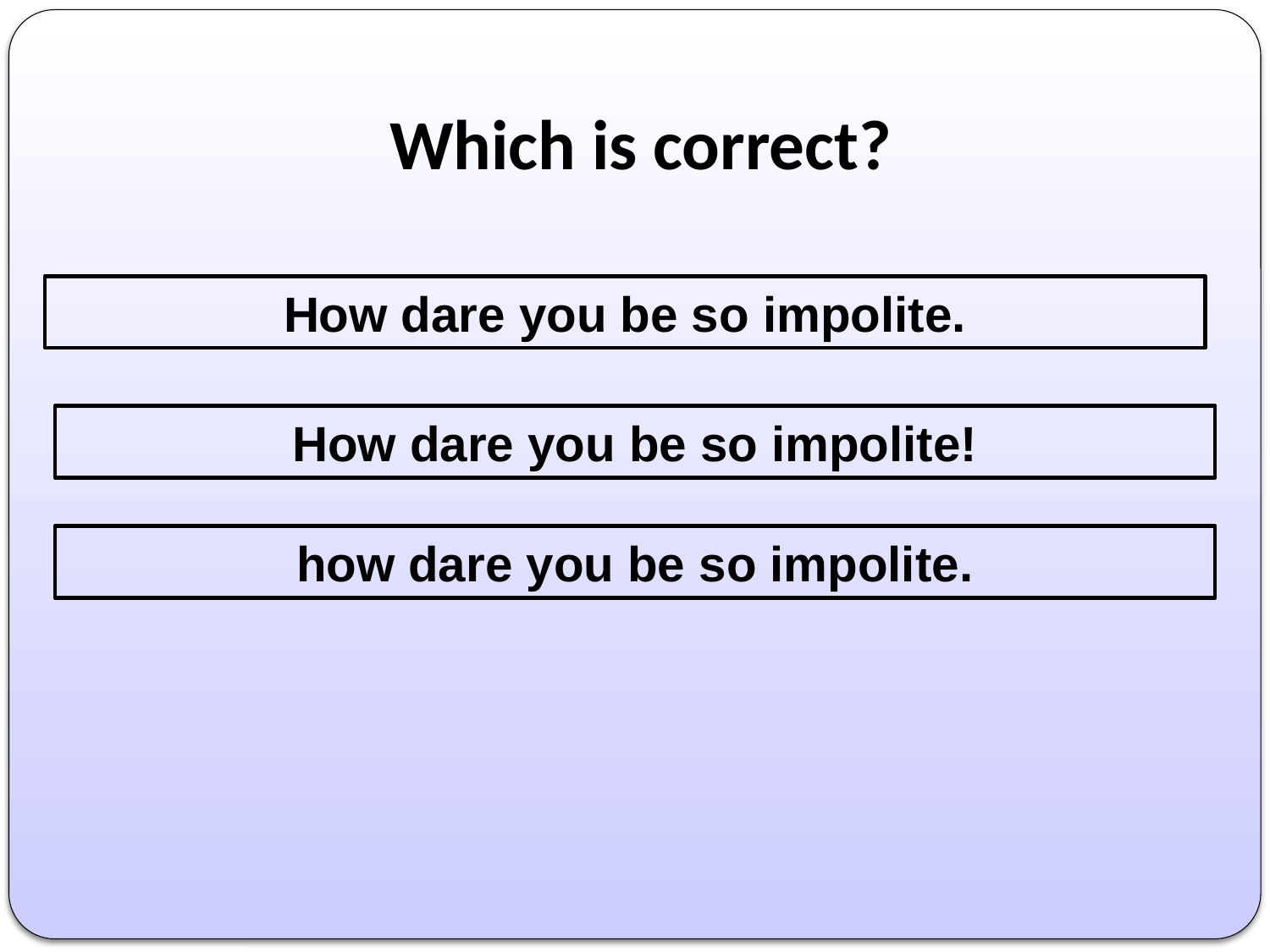

# Which is correct?
How dare you be so impolite.
How dare you be so impolite!
how dare you be so impolite.